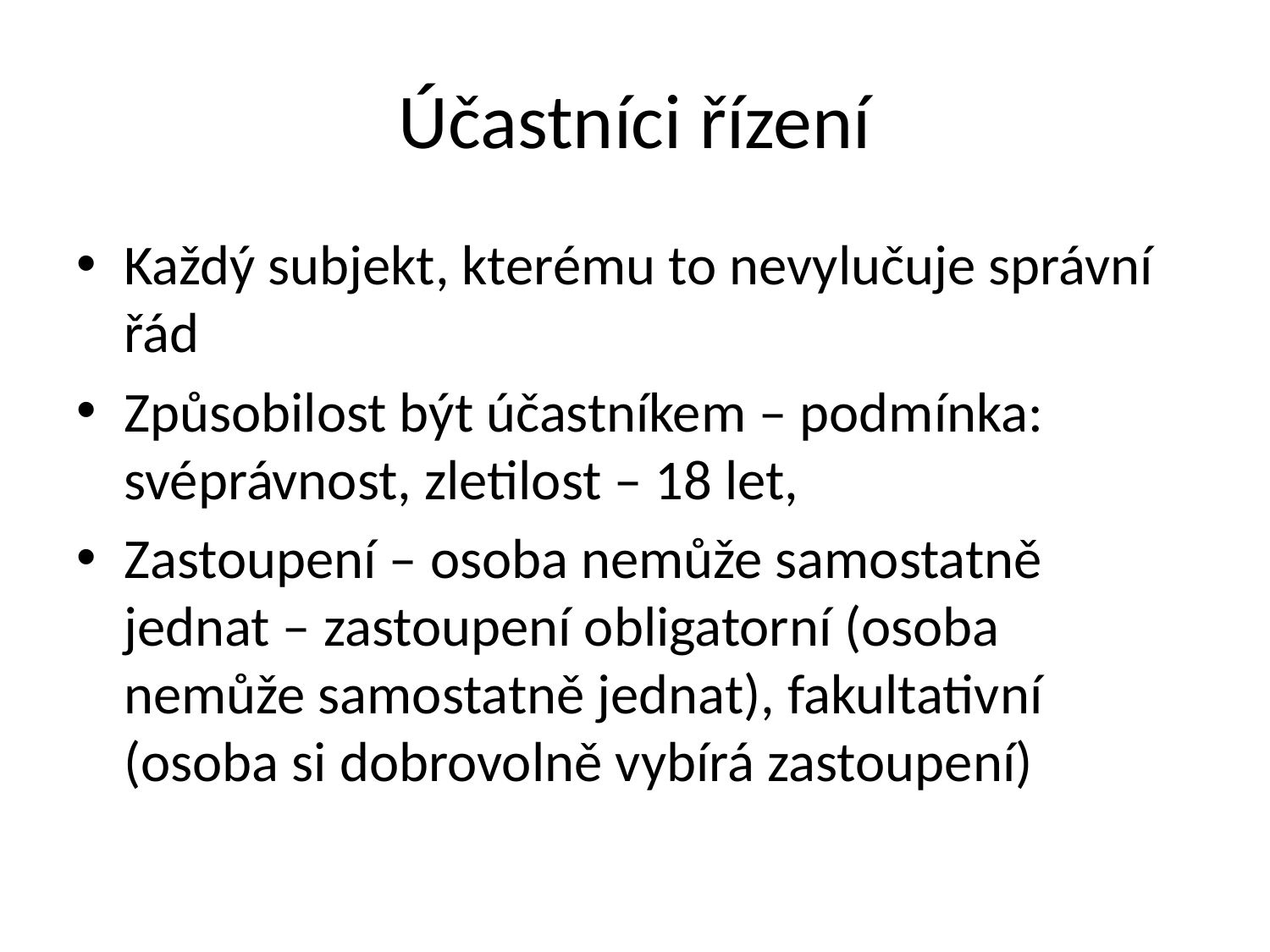

# Účastníci řízení
Každý subjekt, kterému to nevylučuje správní řád
Způsobilost být účastníkem – podmínka: svéprávnost, zletilost – 18 let,
Zastoupení – osoba nemůže samostatně jednat – zastoupení obligatorní (osoba nemůže samostatně jednat), fakultativní (osoba si dobrovolně vybírá zastoupení)